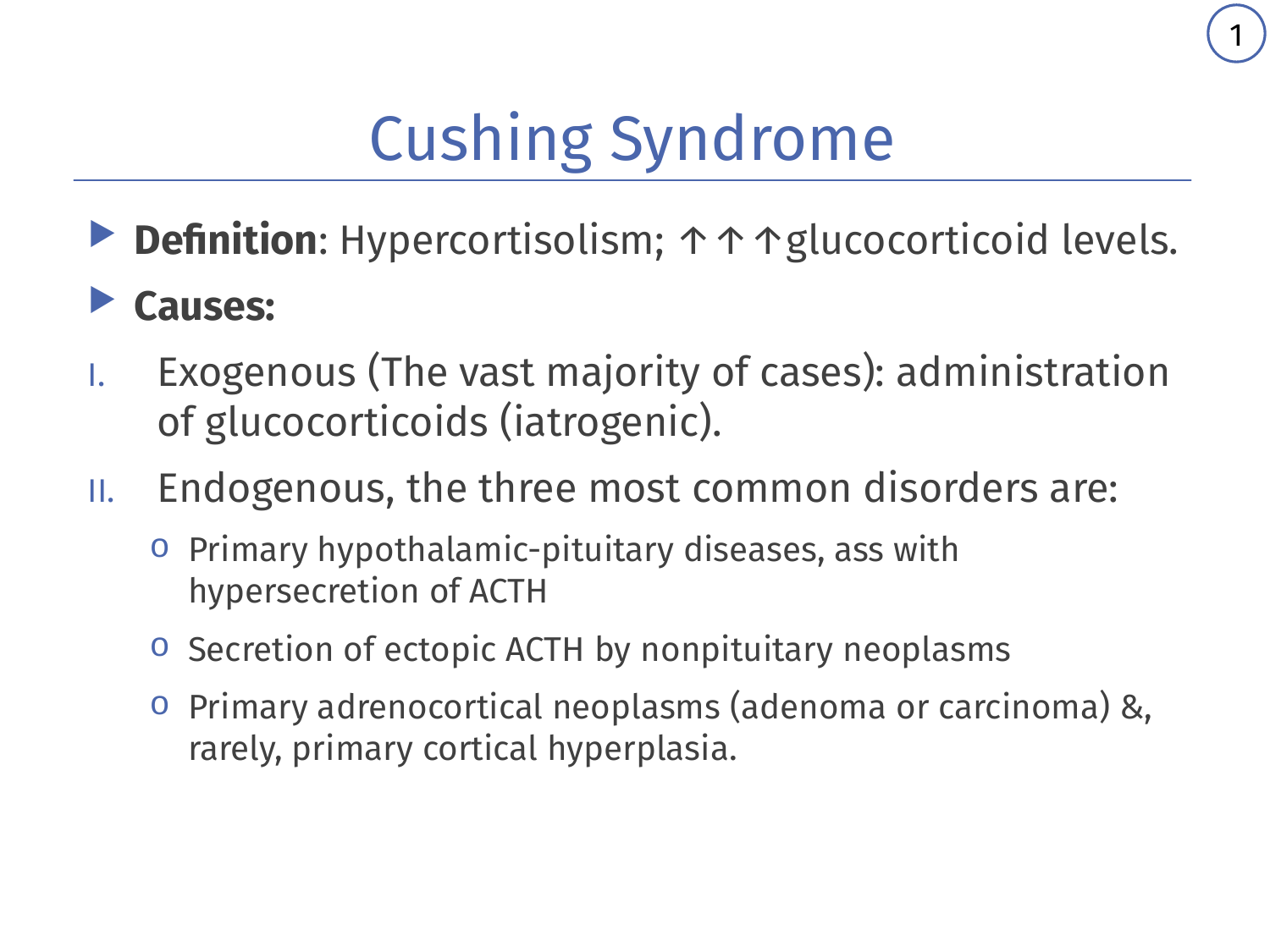

1
# Cushing Syndrome
Definition: Hypercortisolism; ↑↑↑glucocorticoid levels.
Causes:
Exogenous (The vast majority of cases): administration of glucocorticoids (iatrogenic).
Endogenous, the three most common disorders are:
Primary hypothalamic-pituitary diseases, ass with hypersecretion of ACTH
Secretion of ectopic ACTH by nonpituitary neoplasms
Primary adrenocortical neoplasms (adenoma or carcinoma) &, rarely, primary cortical hyperplasia.